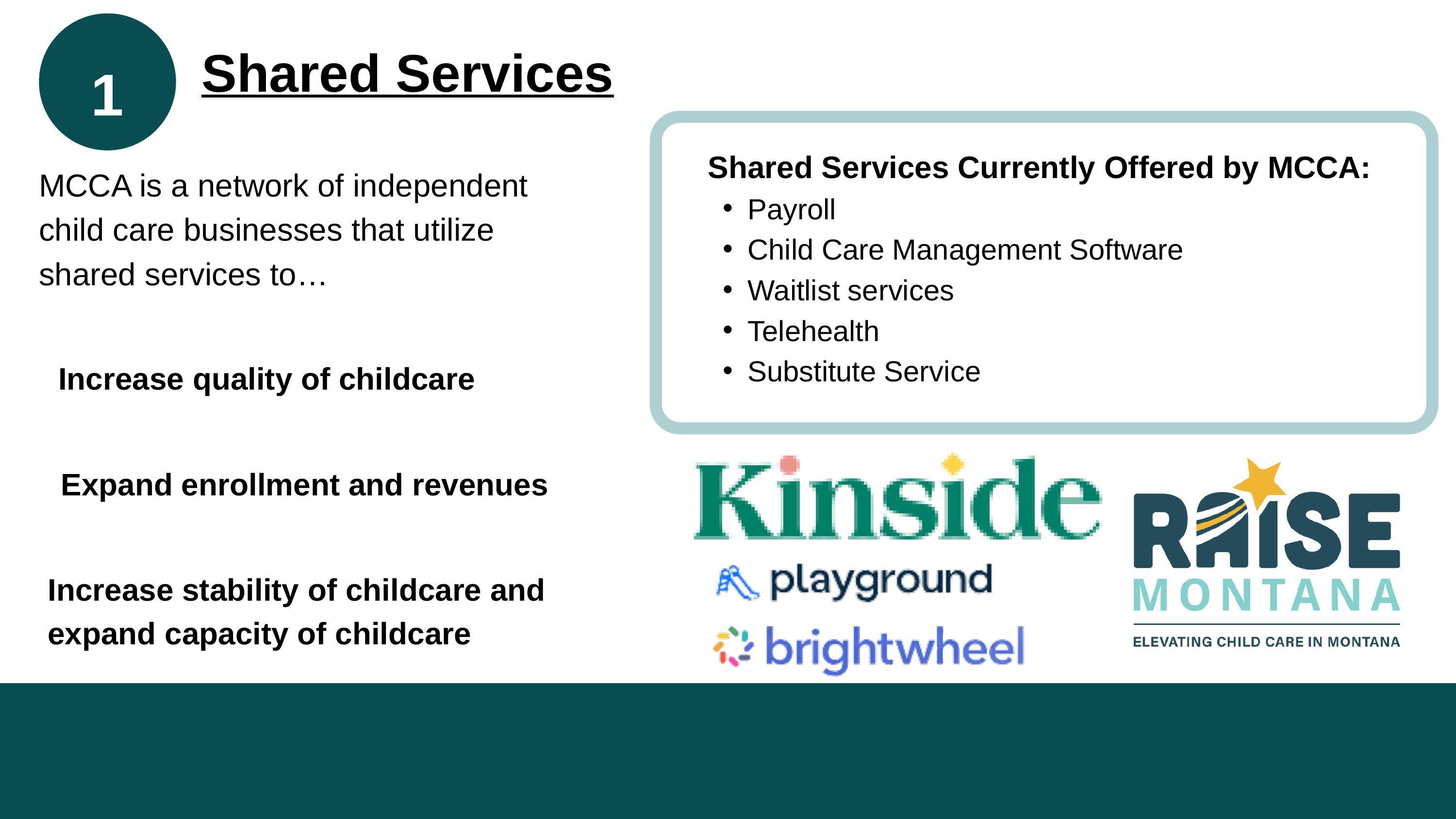

1
Shared Services

Shared Services Currently Offered by MCCA:
Payroll
Child Care Management Software
Waitlist services
Telehealth
Substitute Service
MCCA is a network of independent child care businesses that utilize shared services to…
Increase quality of childcare
Expand enrollment and revenues
Increase stability of childcare and expand capacity of childcare